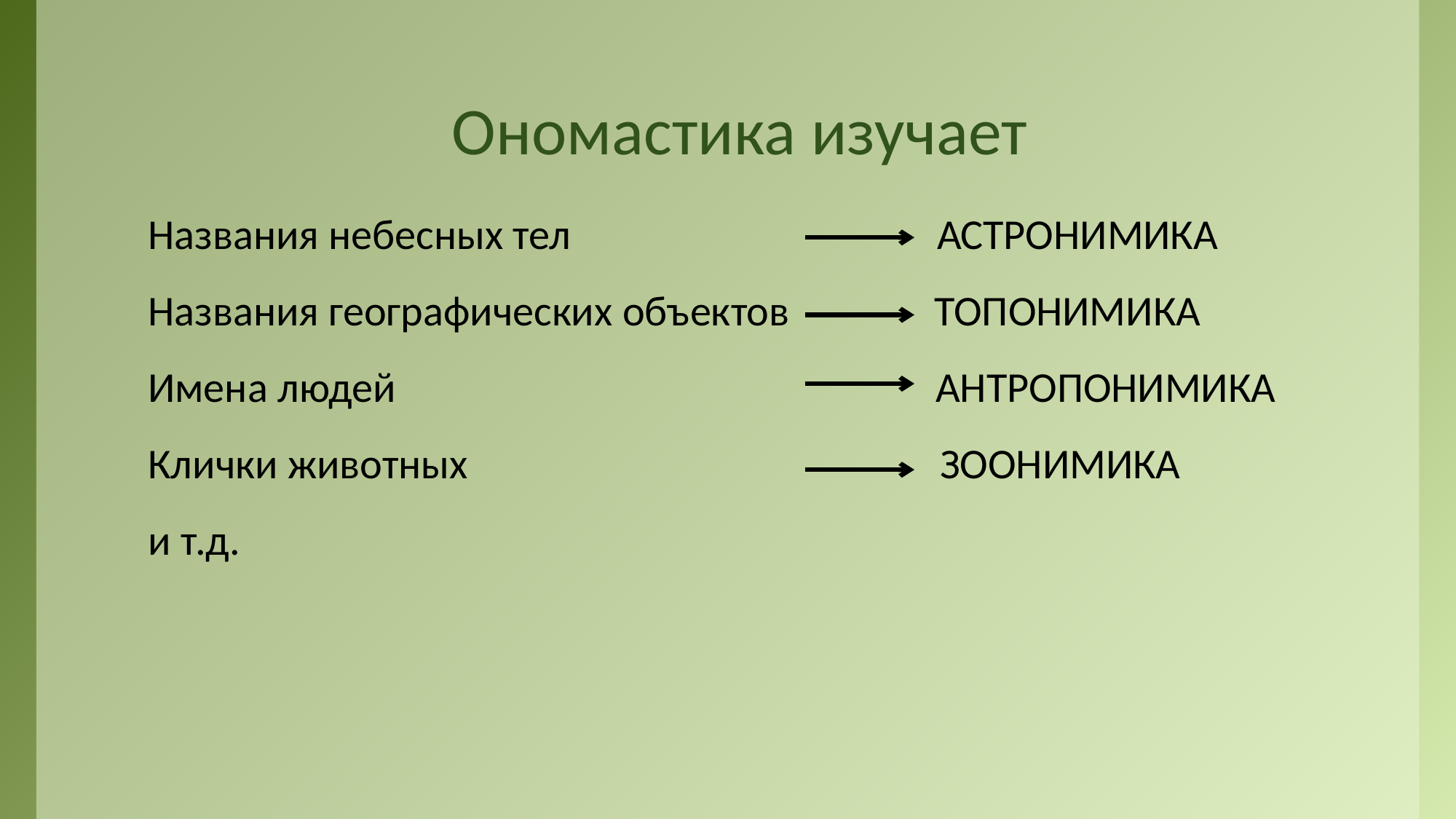

# Ономастика изучает
Названия небесных тел                                      АСТРОНИМИКА
Названия географических объектов               ТОПОНИМИКА
Имена людей                                                        АНТРОПОНИМИКА
Клички животных                                                 ЗООНИМИКА
и т.д.